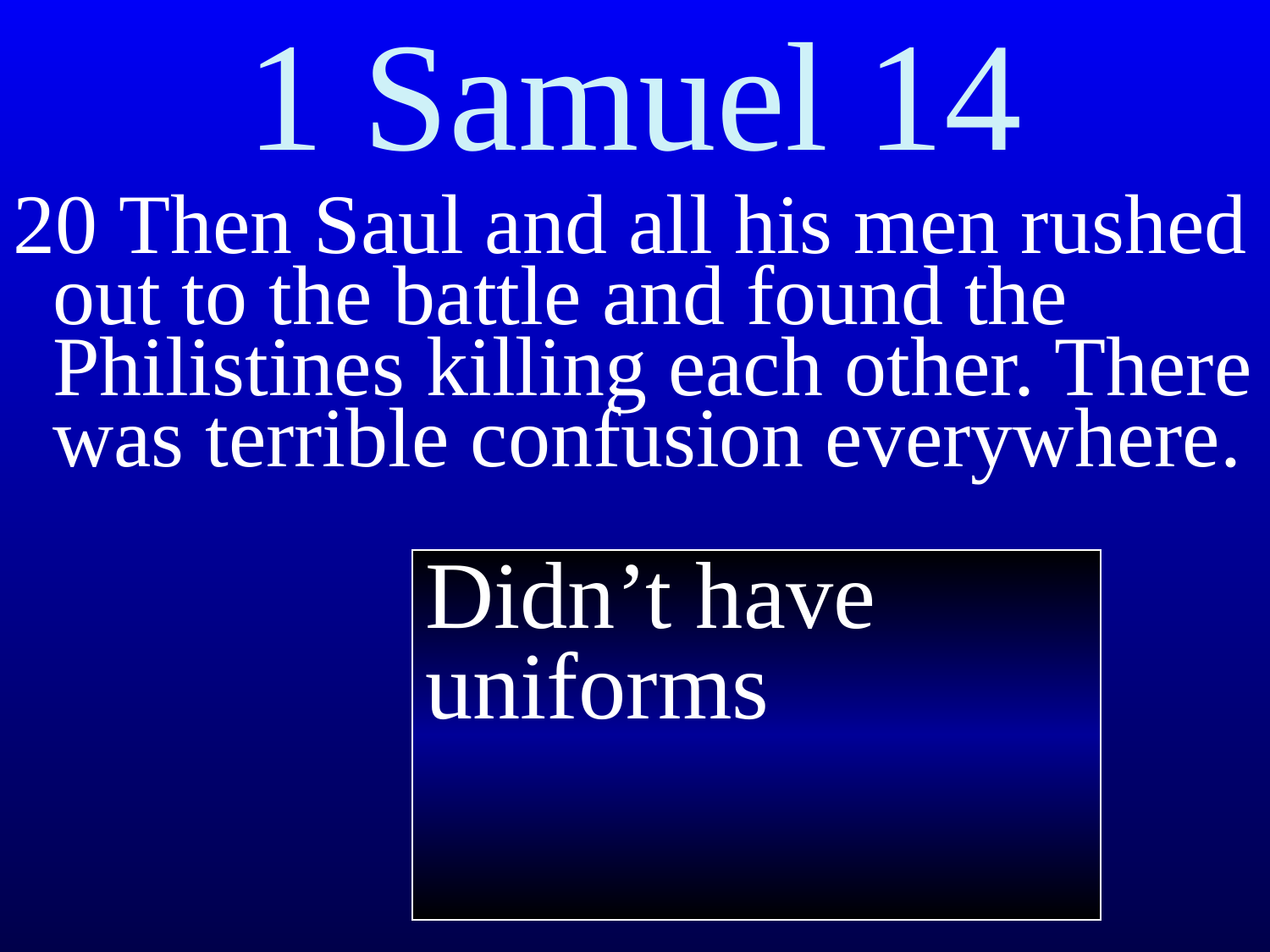

# 1 Samuel 14
20 Then Saul and all his men rushed out to the battle and found the Philistines killing each other. There was terrible confusion everywhere.
Didn’t have uniforms